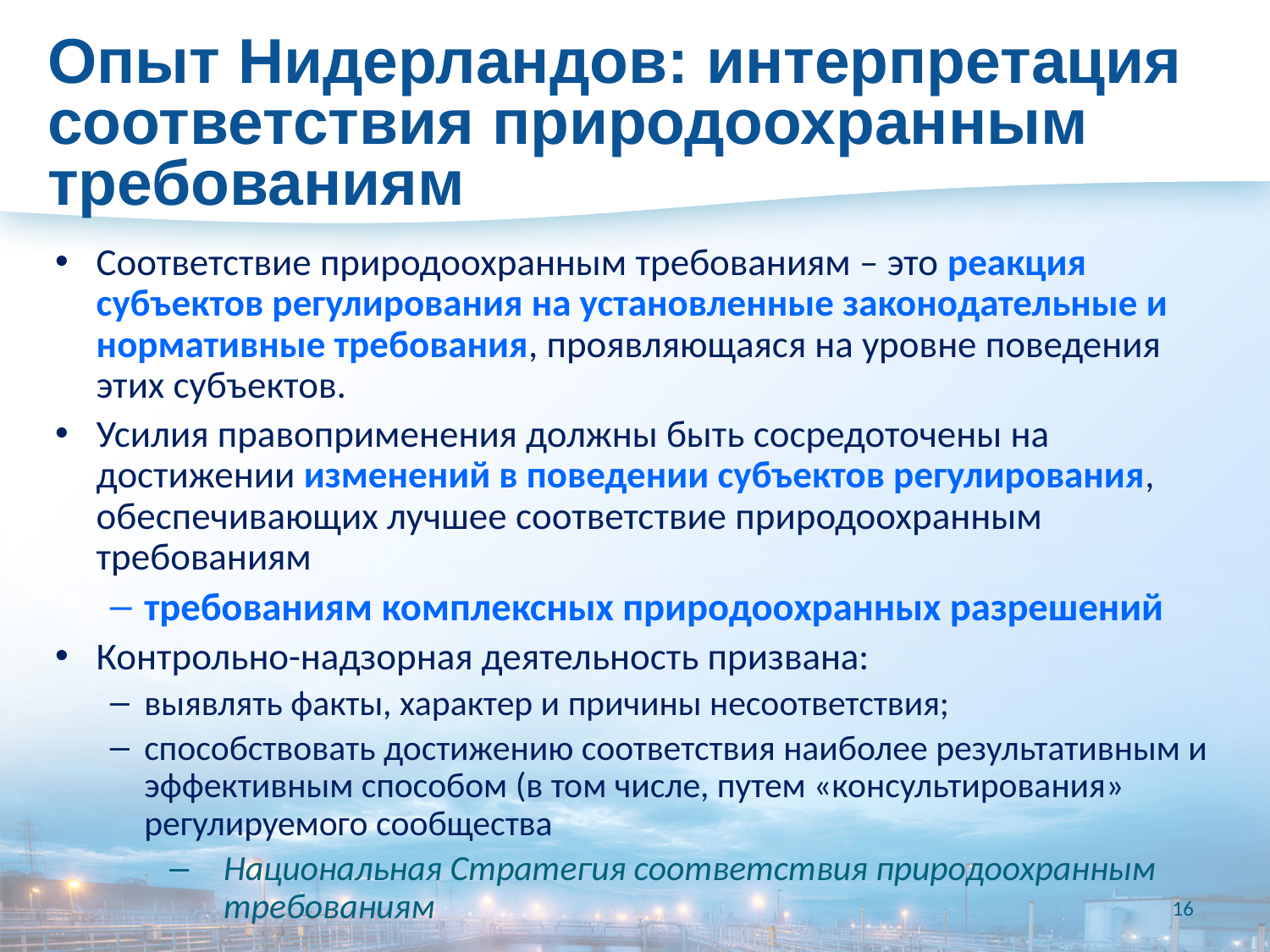

# Опыт Нидерландов: интерпретация соответствия природоохранным требованиям
Соответствие природоохранным требованиям – это реакция субъектов регулирования на установленные законодательные и нормативные требования, проявляющаяся на уровне поведения  этих субъектов.
Усилия правоприменения должны быть сосредоточены на достижении изменений в поведении субъектов регулирования, обеспечивающих лучшее соответствие природоохранным требованиям
требованиям комплексных природоохранных разрешений
Контрольно-надзорная деятельность призвана:
выявлять факты, характер и причины несоответствия;
способствовать достижению соответствия наиболее результативным и эффективным способом (в том числе, путем «консультирования» регулируемого сообщества
Национальная Стратегия соответствия природоохранным требованиям

16